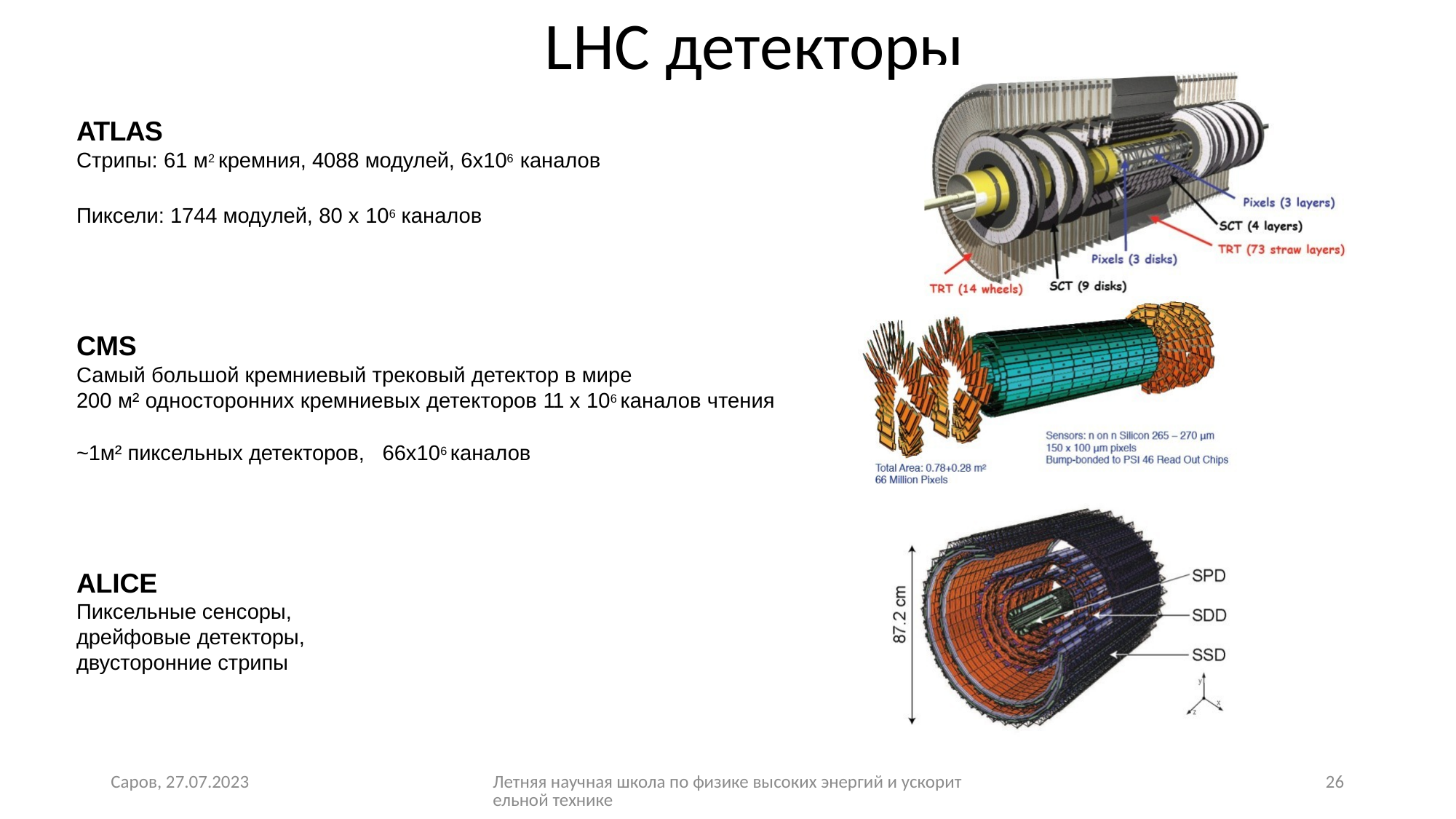

# LHC детекторы

ATLAS
Стрипы: 61 м2 кремния, 4088 модулей, 6x106  каналов

Пиксели: 1744 модулей, 80 x 106 каналов

CMS
Самый большой кремниевый трековый детектор в мире
200 м² односторонних кремниевых детекторов 11 x 106 каналов чтения

~1м² пиксельных детекторов,   66x106 каналов

ALICE
Пиксельные сенсоры,
дрейфовые детекторы,
двусторонние стрипы

Саров, 27.07.2023
Летняя научная школа по физике высоких энергий и ускорительной технике
26